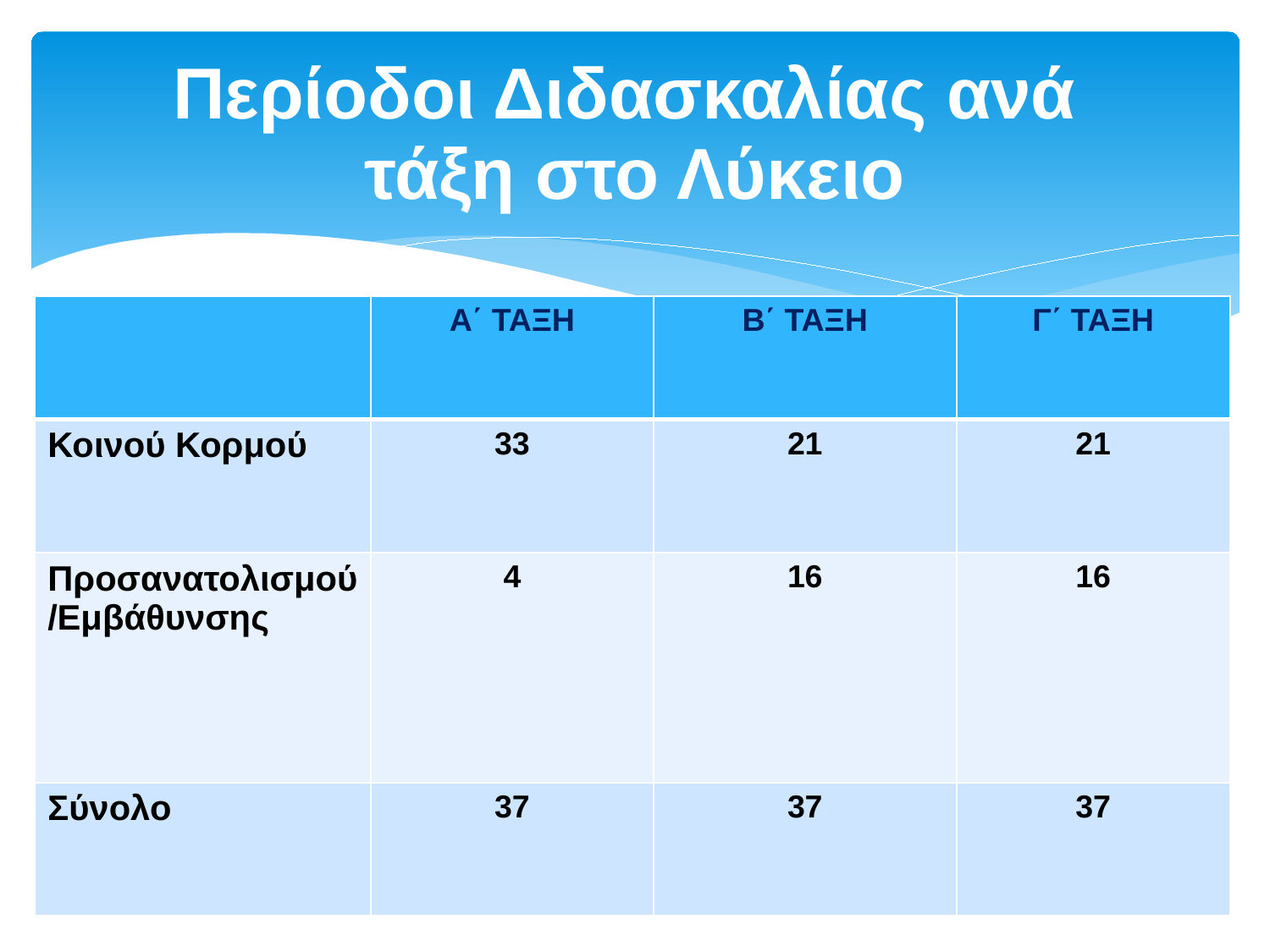

# Περίοδοι Διδασκαλίας ανά τάξη στο Λύκειο
|  | Α΄ ΤΑΞΗ | Β΄ ΤΑΞΗ | Γ΄ ΤΑΞΗ |
| --- | --- | --- | --- |
| Κοινού Κορμού | 33 | 21 | 21 |
| Προσανατολισμού /Εμβάθυνσης | 4 | 16 | 16 |
| Σύνολο | 37 | 37 | 37 |